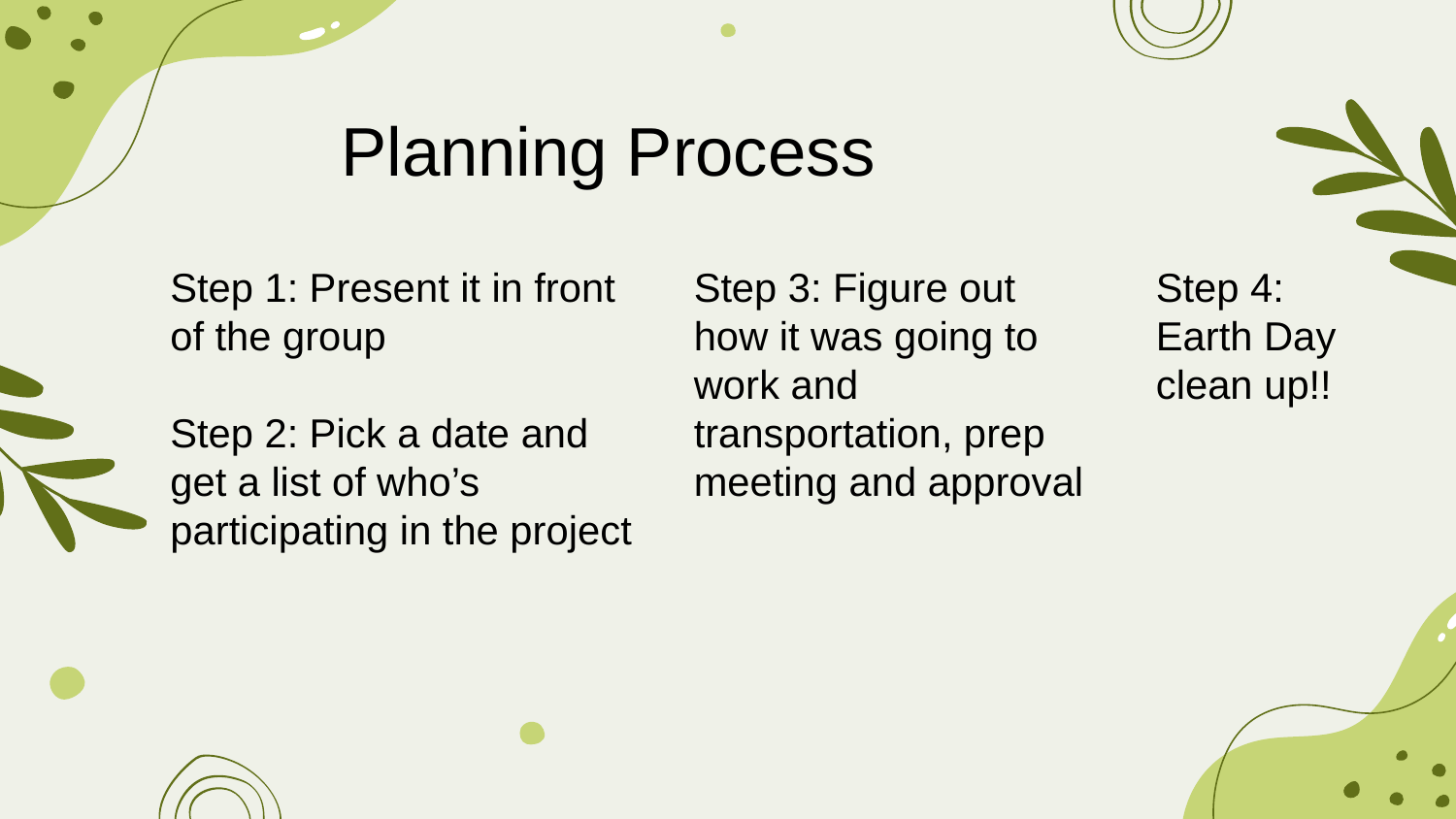

Planning Process
Step 1: Present it in front of the group

Step 2: Pick a date and get a list of who’s participating in the project
Step 3: Figure out how it was going to work and transportation, prep meeting and approval
Step 4: Earth Day clean up!!